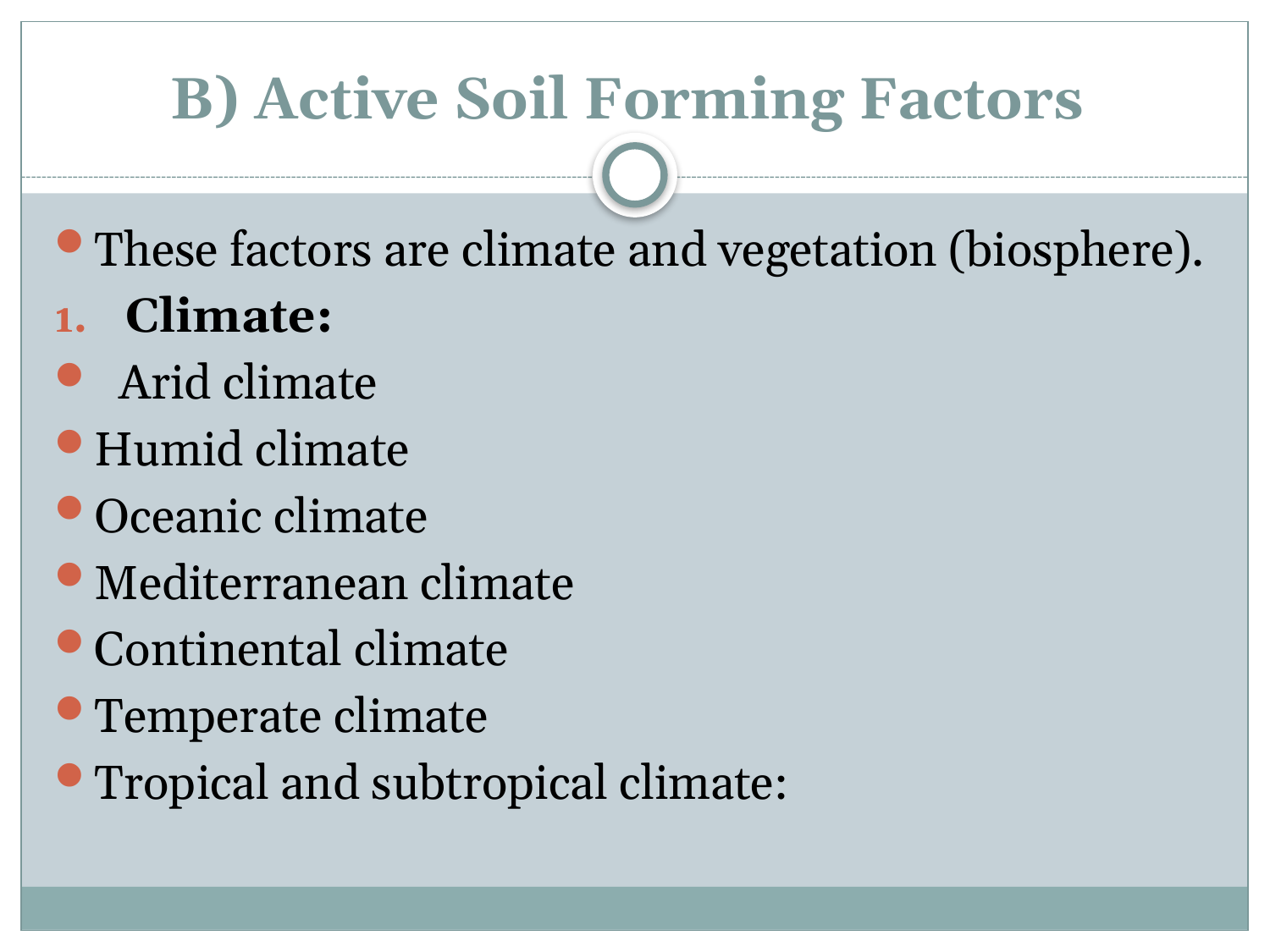

# B) Active Soil Forming Factors
These factors are climate and vegetation (biosphere).
Climate:
  Arid climate
Humid climate
Oceanic climate
Mediterranean climate
Continental climate
Temperate climate
Tropical and subtropical climate: